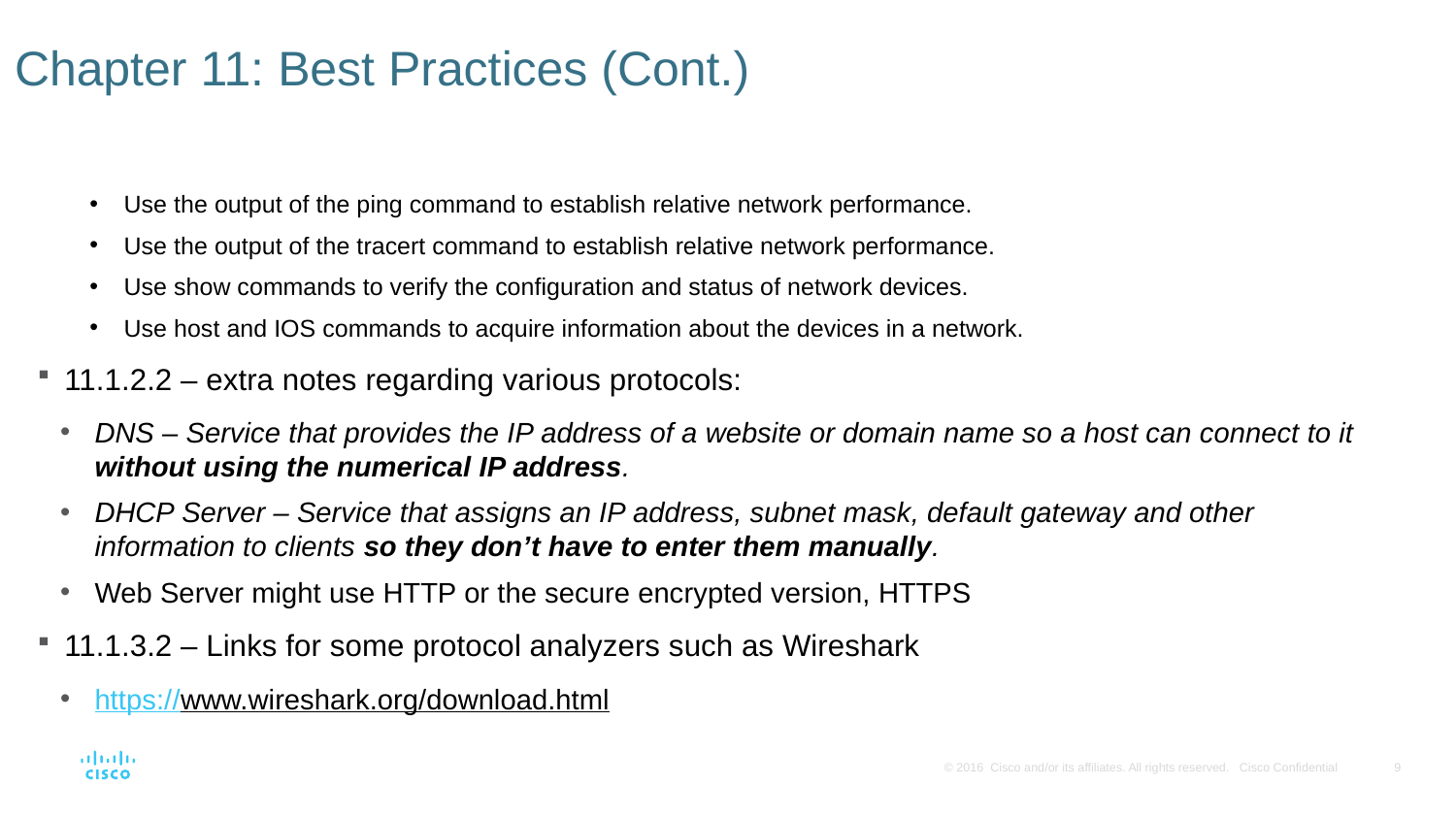

# Chapter 11: Best Practices (Cont.)

Use the output of the ping command to establish relative network performance.
Use the output of the tracert command to establish relative network performance.
Use show commands to verify the configuration and status of network devices.
Use host and IOS commands to acquire information about the devices in a network.
11.1.2.2 – extra notes regarding various protocols:
DNS – Service that provides the IP address of a website or domain name so a host can connect to it without using the numerical IP address.
DHCP Server – Service that assigns an IP address, subnet mask, default gateway and other information to clients so they don’t have to enter them manually.
Web Server might use HTTP or the secure encrypted version, HTTPS
11.1.3.2 – Links for some protocol analyzers such as Wireshark
https://www.wireshark.org/download.html